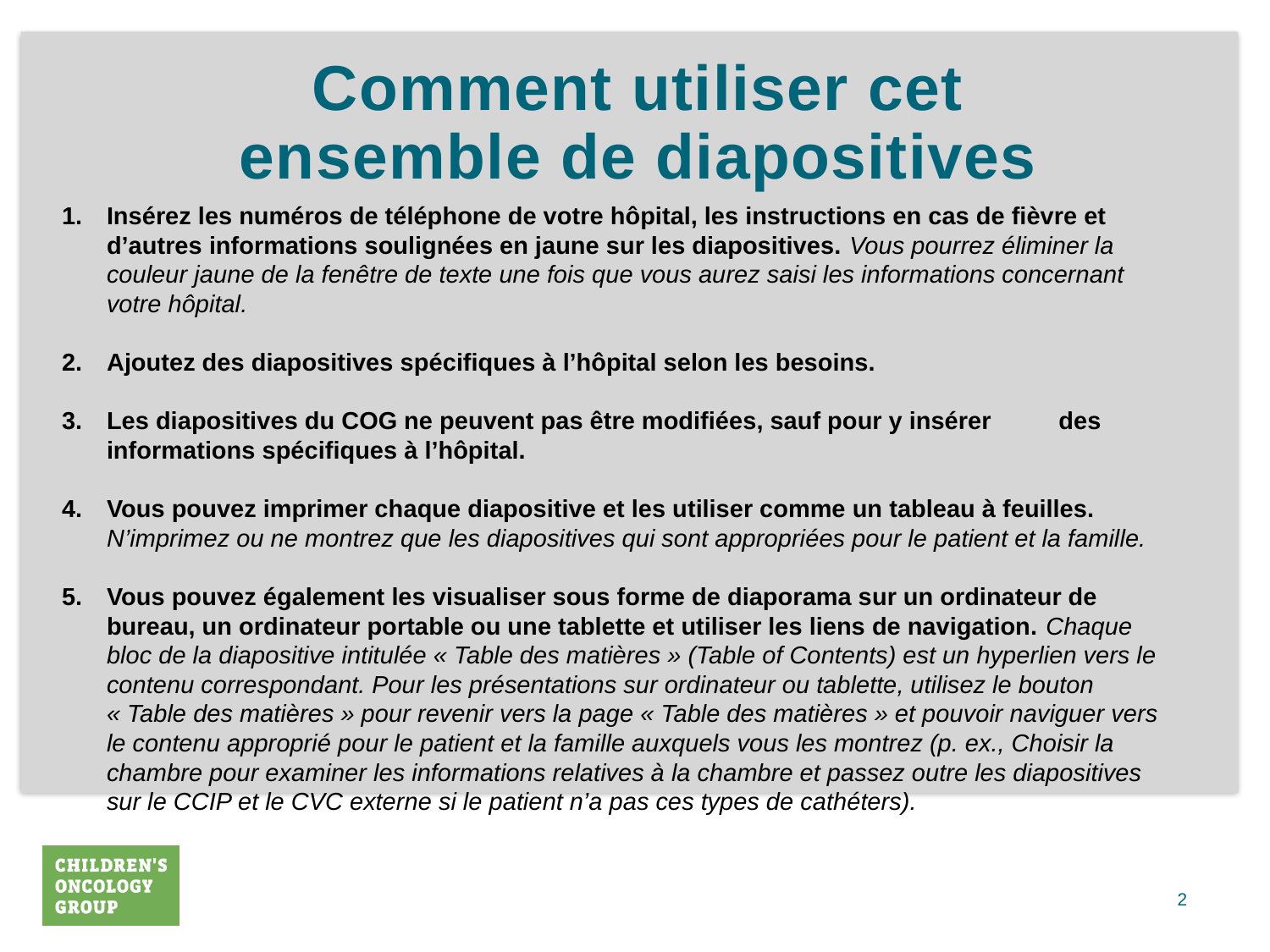

Comment utiliser cet ensemble de diapositives
Insérez les numéros de téléphone de votre hôpital, les instructions en cas de fièvre et d’autres informations soulignées en jaune sur les diapositives. Vous pourrez éliminer la couleur jaune de la fenêtre de texte une fois que vous aurez saisi les informations concernant votre hôpital.

Ajoutez des diapositives spécifiques à l’hôpital selon les besoins.

Les diapositives du COG ne peuvent pas être modifiées, sauf pour y insérer          des informations spécifiques à l’hôpital.

Vous pouvez imprimer chaque diapositive et les utiliser comme un tableau à feuilles. N’imprimez ou ne montrez que les diapositives qui sont appropriées pour le patient et la famille.

Vous pouvez également les visualiser sous forme de diaporama sur un ordinateur de bureau, un ordinateur portable ou une tablette et utiliser les liens de navigation. Chaque bloc de la diapositive intitulée « Table des matières » (Table of Contents) est un hyperlien vers le contenu correspondant. Pour les présentations sur ordinateur ou tablette, utilisez le bouton « Table des matières » pour revenir vers la page « Table des matières » et pouvoir naviguer vers le contenu approprié pour le patient et la famille auxquels vous les montrez (p. ex., Choisir la chambre pour examiner les informations relatives à la chambre et passez outre les diapositives sur le CCIP et le CVC externe si le patient n’a pas ces types de cathéters).